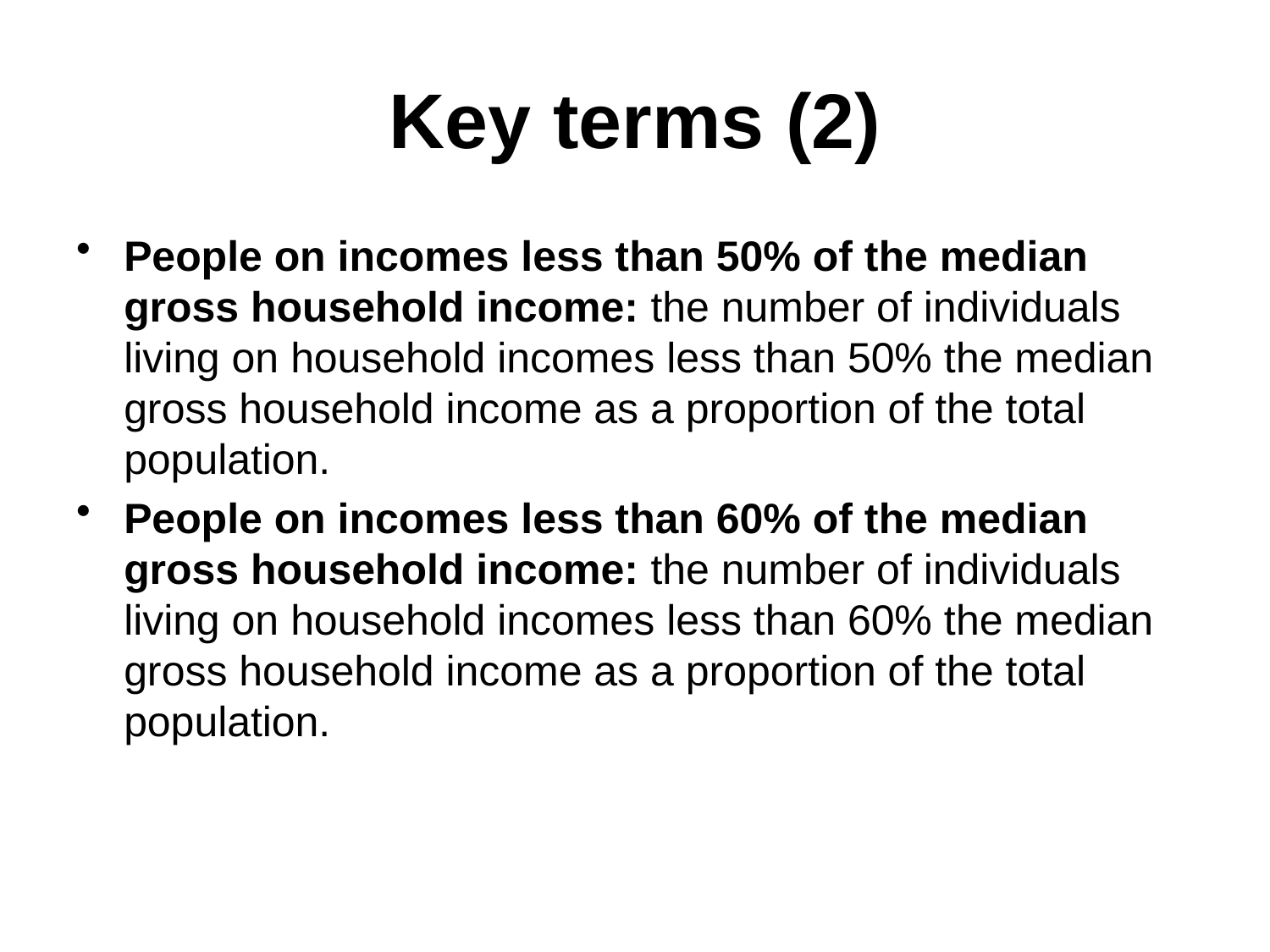

# Key terms (2)
People on incomes less than 50% of the median gross household income: the number of individuals living on household incomes less than 50% the median gross household income as a proportion of the total population.
People on incomes less than 60% of the median gross household income: the number of individuals living on household incomes less than 60% the median gross household income as a proportion of the total population.